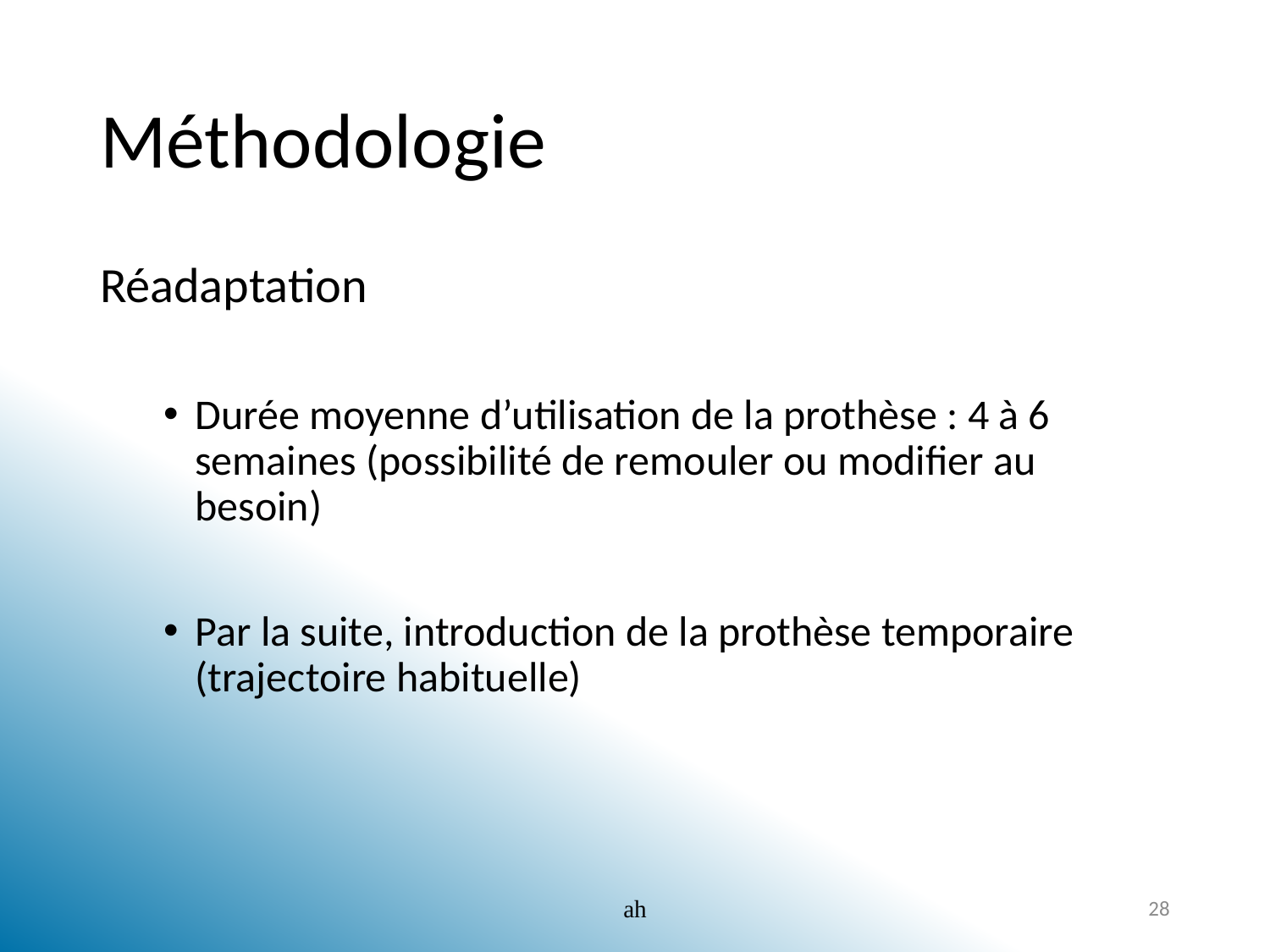

# Méthodologie
Réadaptation

Durée moyenne d’utilisation de la prothèse : 4 à 6 semaines (possibilité de remouler ou modifier au besoin)

Par la suite, introduction de la prothèse temporaire (trajectoire habituelle)
ah
28